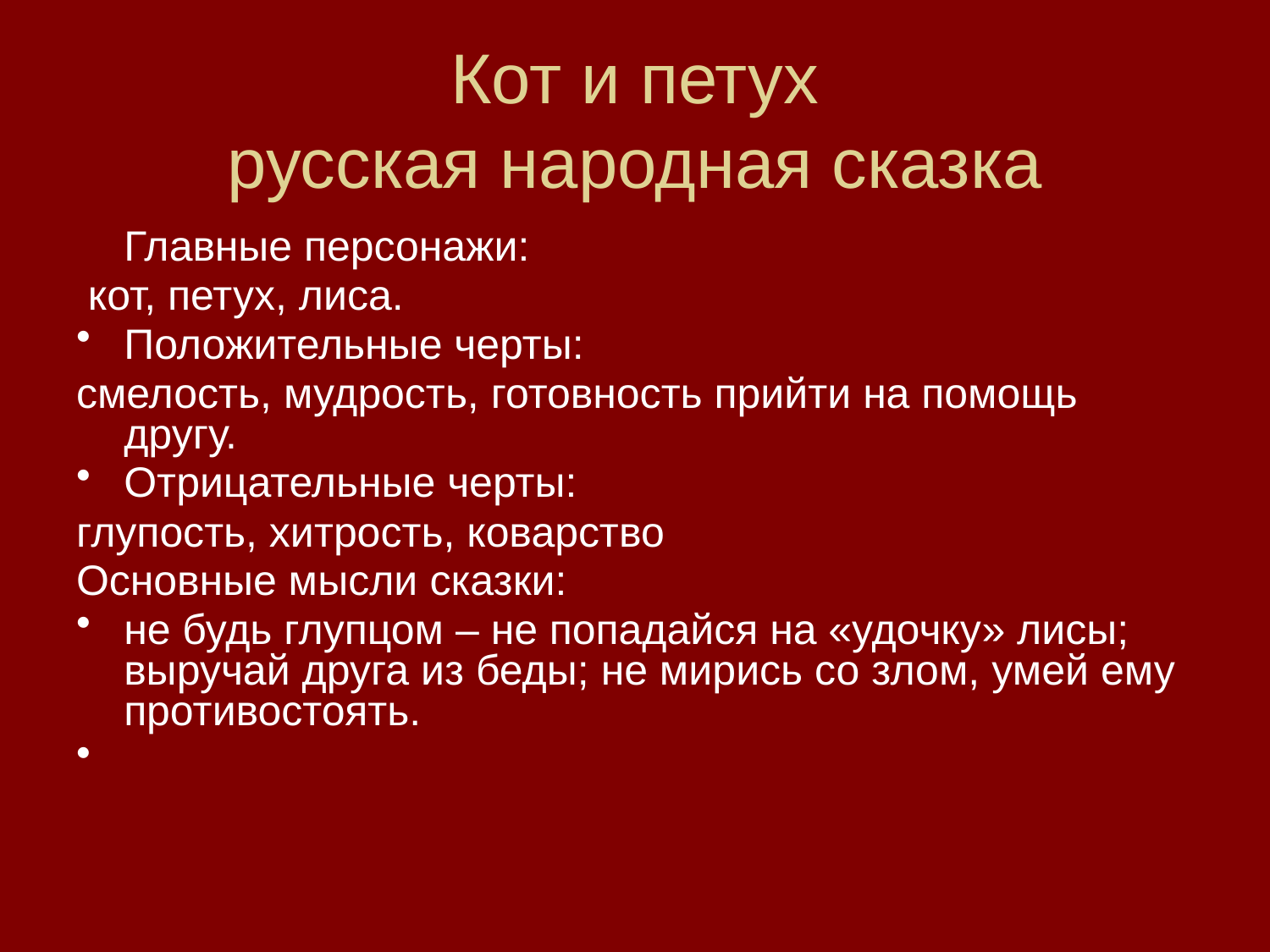

# Кот и петух русская народная сказка
	Главные персонажи:
 кот, петух, лиса.
Положительные черты:
смелость, мудрость, готовность прийти на помощь другу.
Отрицательные черты:
глупость, хитрость, коварство
Основные мысли сказки:
не будь глупцом – не попадайся на «удочку» лисы; выручай друга из беды; не мирись со злом, умей ему противостоять.